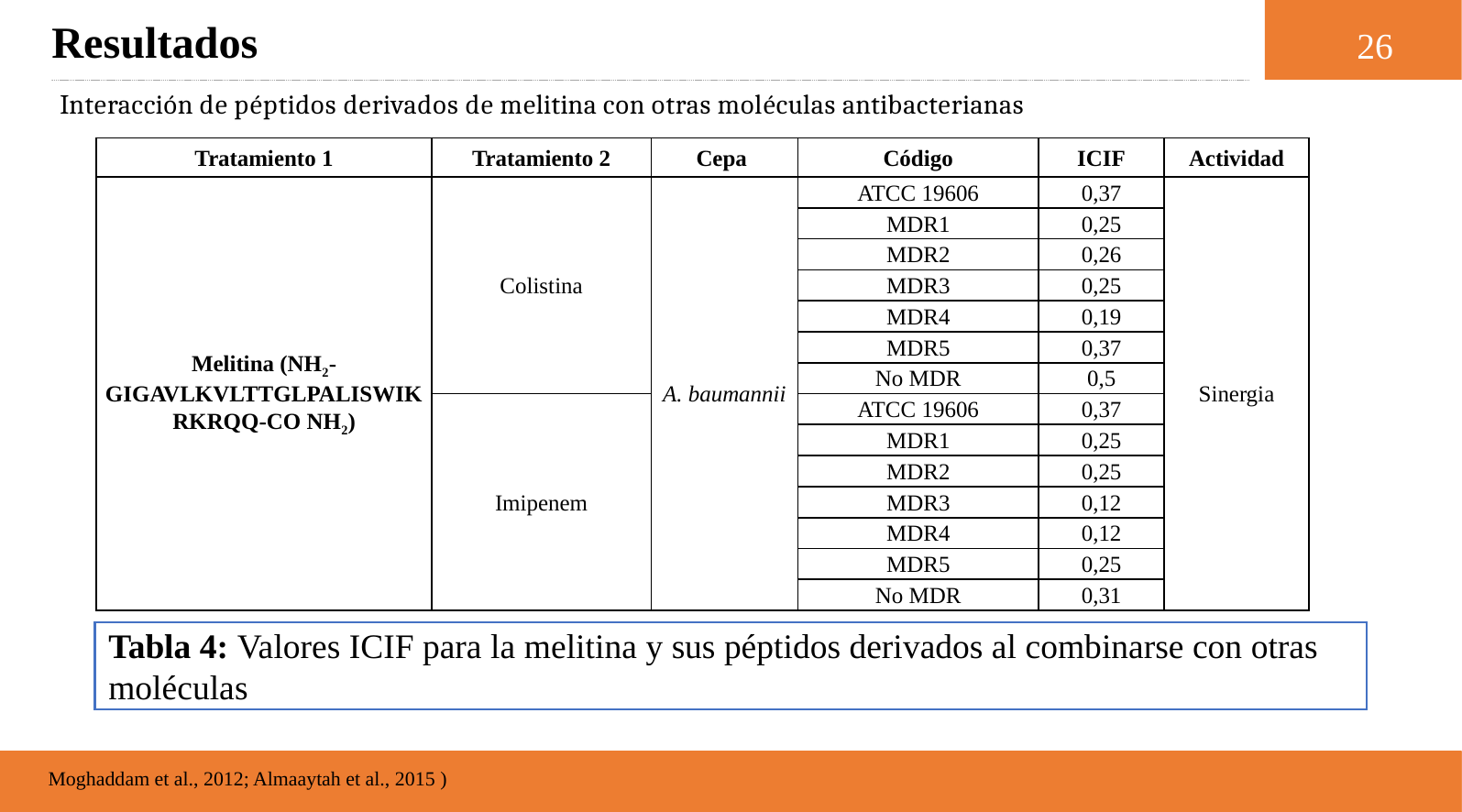

Resultados
26
Interacción de péptidos derivados de melitina con otras moléculas antibacterianas

| Tratamiento 1 | Tratamiento 2 | Cepa | Código | ICIF | Actividad |
| --- | --- | --- | --- | --- | --- |
| Melitina (NH2-GIGAVLKVLTTGLPALISWIKRKRQQ-CO NH2) | Colistina | A. baumannii | ATCC 19606 | 0,37 | Sinergia |
|  |  |  | MDR1 | 0,25 |  |
|  |  |  | MDR2 | 0,26 |  |
|  |  |  | MDR3 | 0,25 |  |
|  |  |  | MDR4 | 0,19 |  |
|  |  |  | MDR5 | 0,37 |  |
|  |  |  | No MDR | 0,5 |  |
|  | Imipenem |  | ATCC 19606 | 0,37 |  |
|  |  |  | MDR1 | 0,25 |  |
|  |  |  | MDR2 | 0,25 |  |
|  |  |  | MDR3 | 0,12 |  |
|  |  |  | MDR4 | 0,12 |  |
|  |  |  | MDR5 | 0,25 |  |
|  |  |  | No MDR | 0,31 |  |

Tabla 4: Valores ICIF para la melitina y sus péptidos derivados al combinarse con otras moléculas

Moghaddam et al., 2012; Almaaytah et al., 2015 )